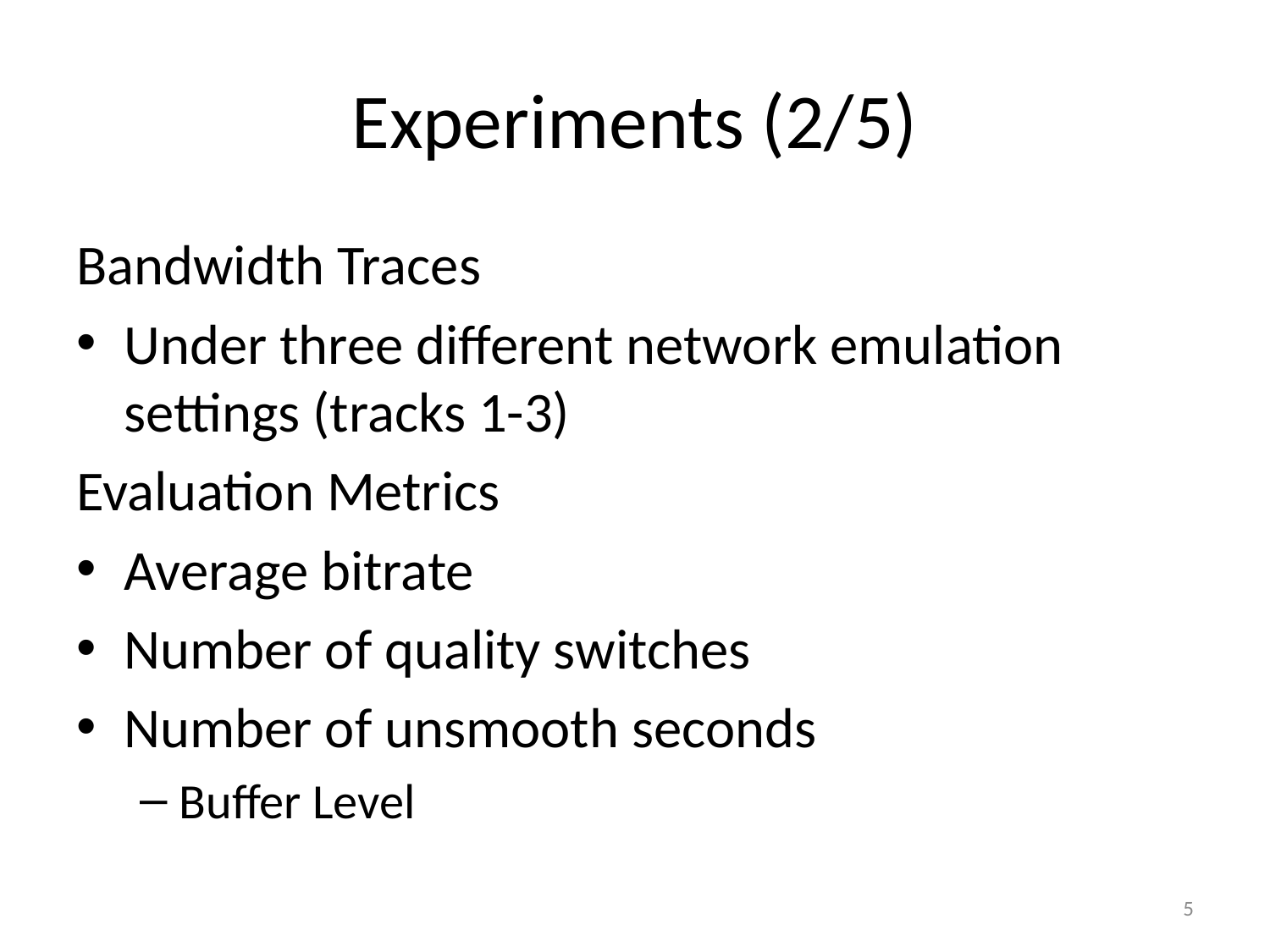

# Experiments (2/5)
Bandwidth Traces
Under three different network emulation settings (tracks 1-3)
Evaluation Metrics
Average bitrate
Number of quality switches
Number of unsmooth seconds
Buffer Level
5